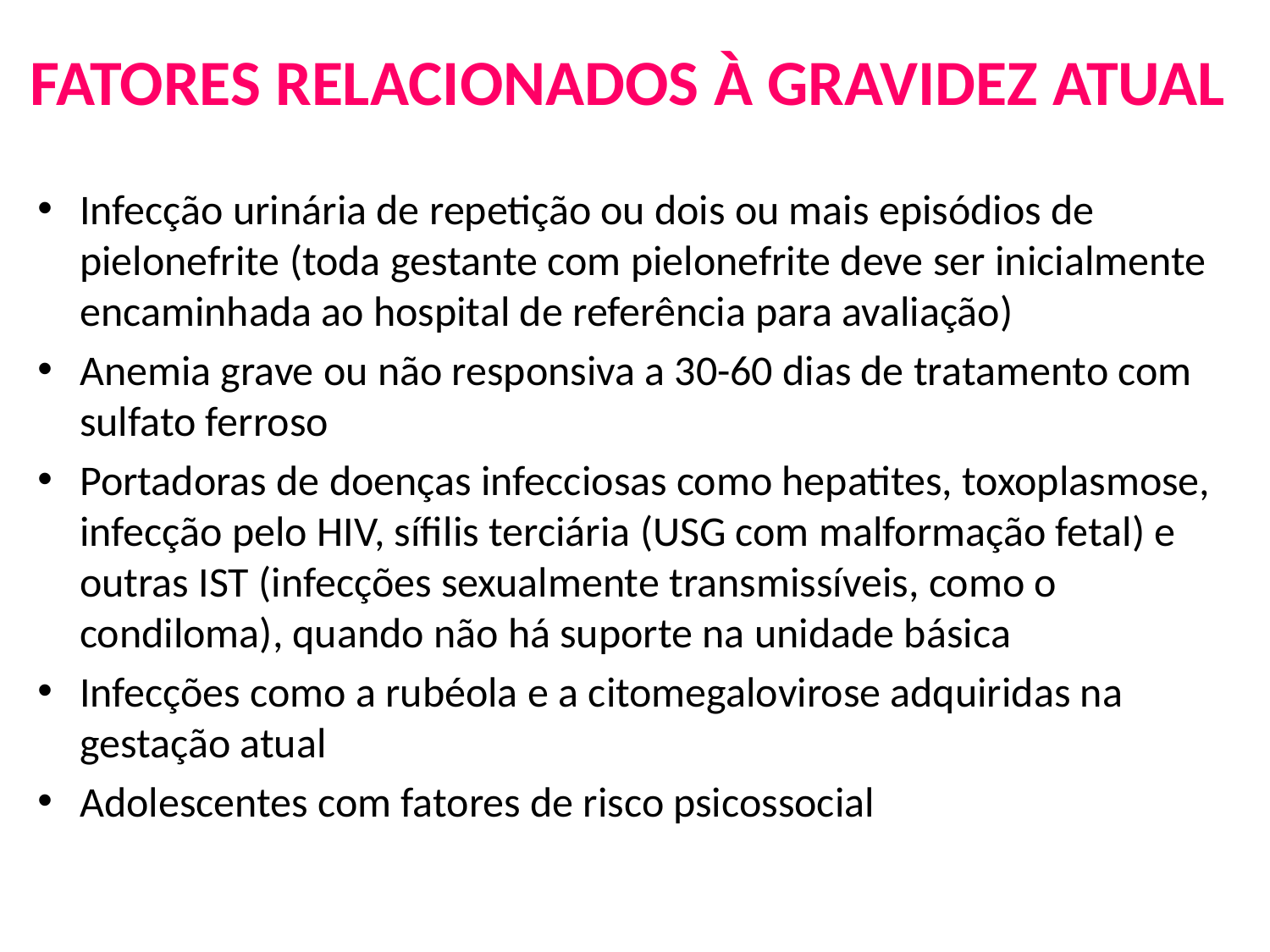

# FATORES RELACIONADOS À GRAVIDEZ ATUAL
Infecção urinária de repetição ou dois ou mais episódios de pielonefrite (toda gestante com pielonefrite deve ser inicialmente encaminhada ao hospital de referência para avaliação)
Anemia grave ou não responsiva a 30-60 dias de tratamento com sulfato ferroso
Portadoras de doenças infecciosas como hepatites, toxoplasmose, infecção pelo HIV, sífilis terciária (USG com malformação fetal) e outras IST (infecções sexualmente transmissíveis, como o condiloma), quando não há suporte na unidade básica
Infecções como a rubéola e a citomegalovirose adquiridas na gestação atual
Adolescentes com fatores de risco psicossocial